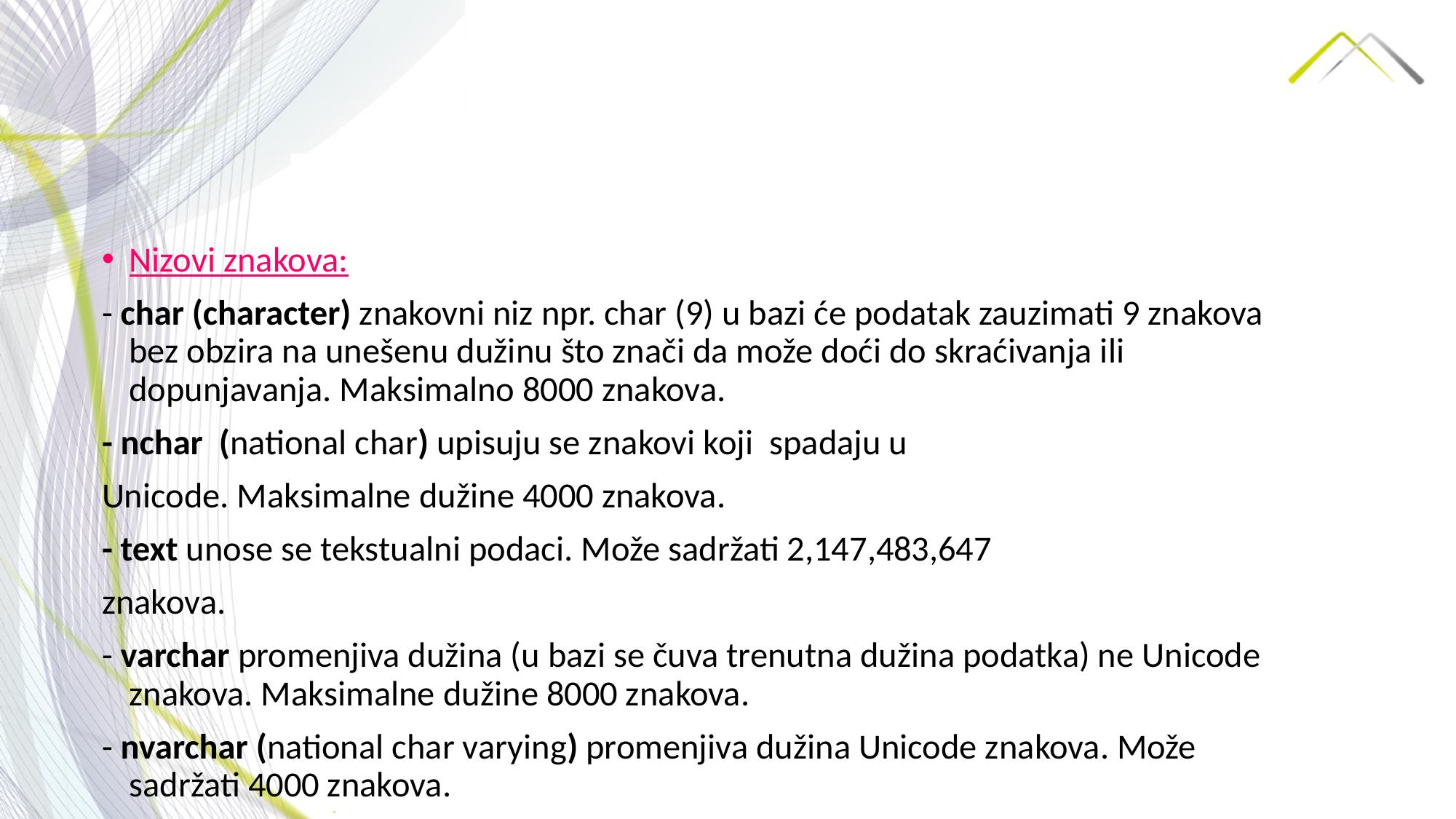

Nizovi znakova:
- char (character) znakovni niz npr. char (9) u bazi će podatak zauzimati 9 znakova bez obzira na unešenu dužinu što znači da može doći do skraćivanja ili dopunjavanja. Maksimalno 8000 znakova.
- nchar  (national char) upisuju se znakovi koji  spadaju u
Unicode. Maksimalne dužine 4000 znakova.
- text unose se tekstualni podaci. Može sadržati 2,147,483,647
znakova.
- varchar promenjiva dužina (u bazi se čuva trenutna dužina podatka) ne Unicode znakova. Maksimalne dužine 8000 znakova.
- nvarchar (national char varying) promenjiva dužina Unicode znakova. Može sadržati 4000 znakova.